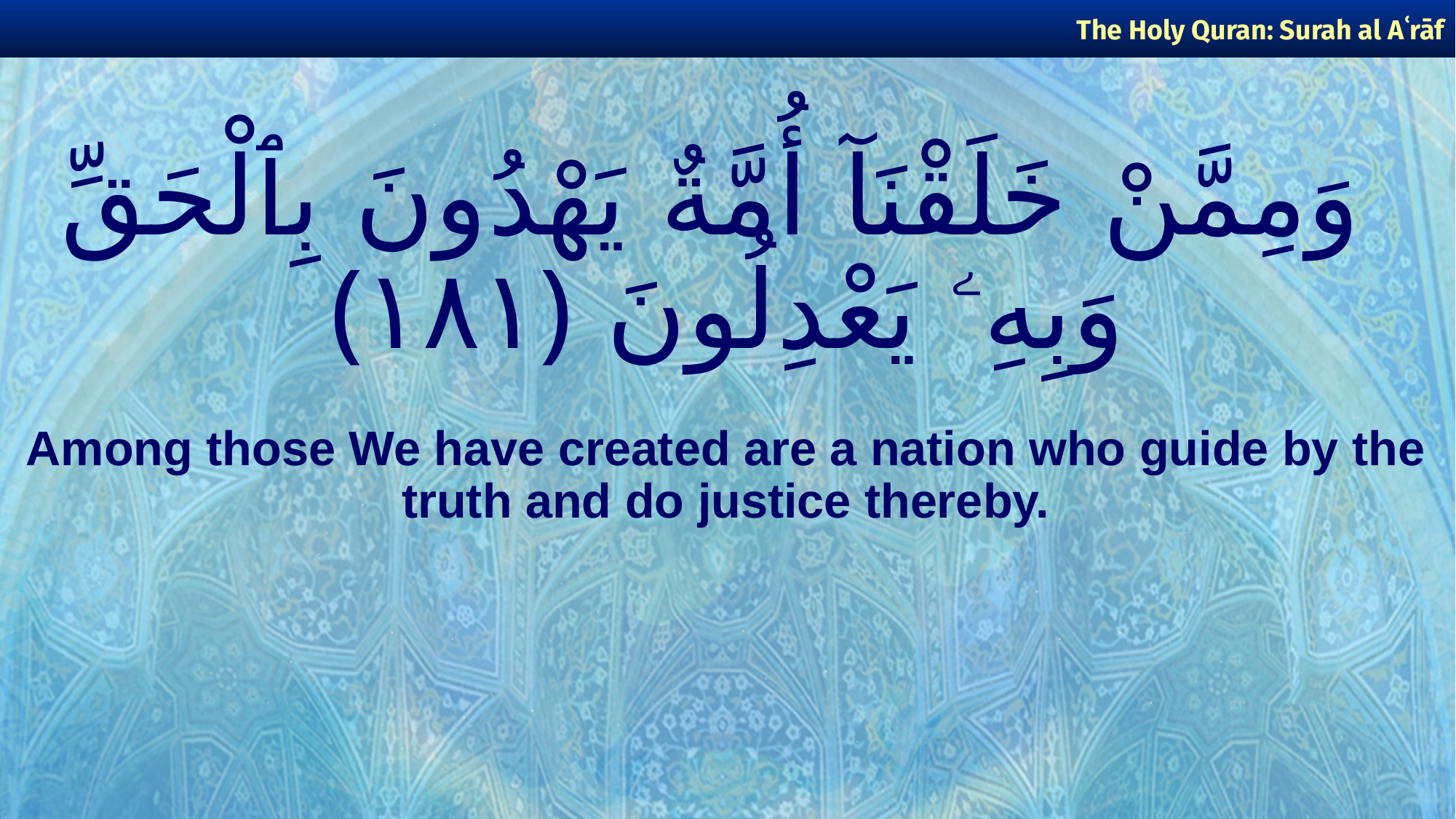

The Holy Quran: Surah al­ Aʿrāf
# وَمِمَّنْ خَلَقْنَآ أُمَّةٌ يَهْدُونَ بِٱلْحَقِّ وَبِهِۦ يَعْدِلُونَ ﴿١٨١﴾
Among those We have created are a nation who guide by the truth and do justice thereby.